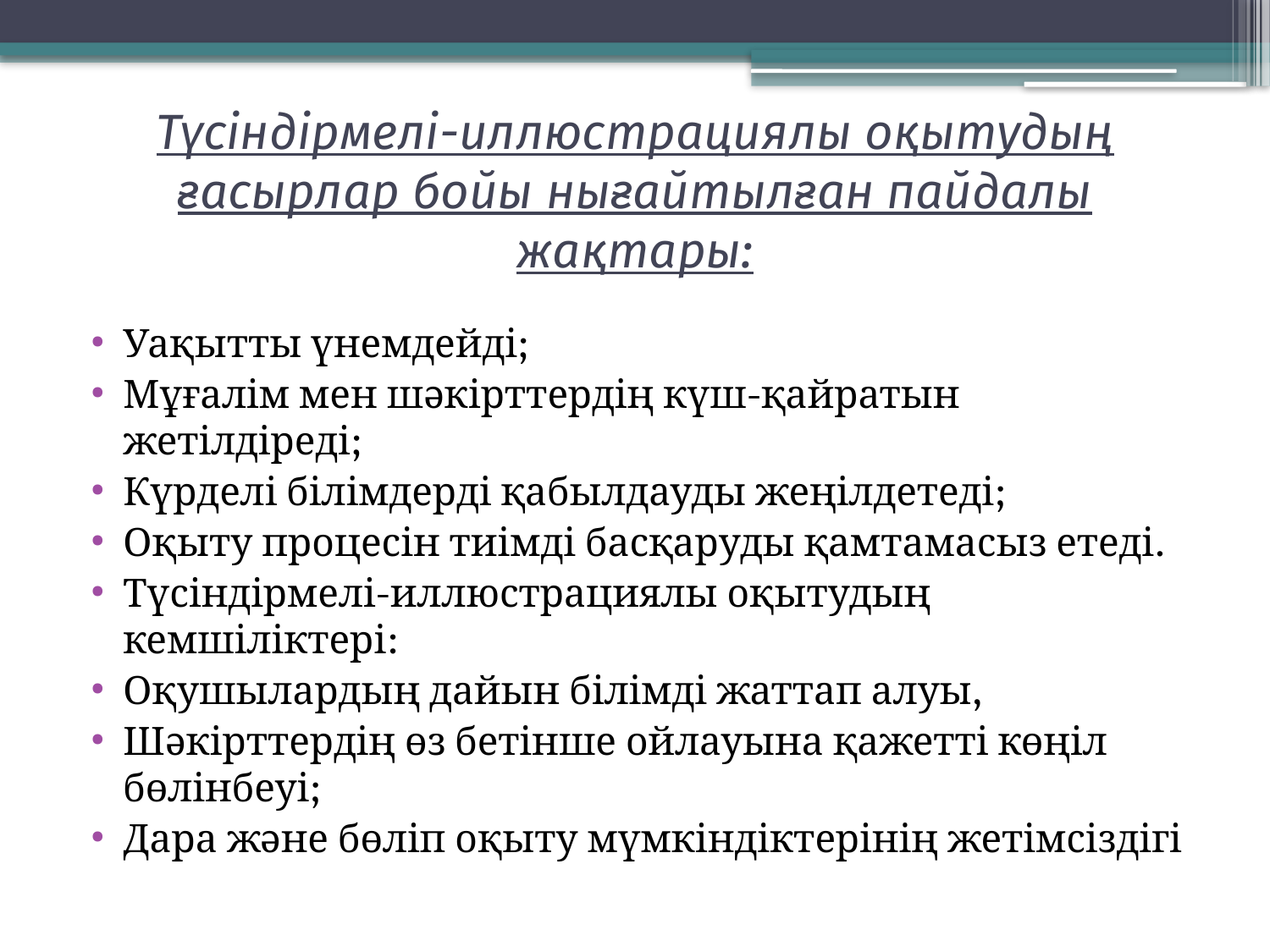

# Түсіндірмелі-иллюстрациялы оқытудың ғасырлар бойы нығайтылған пайдалы жақтары:
Уақытты үнемдейді;
Мұғалім мен шәкірттердің күш-қайратын жетілдіреді;
Күрделі білімдерді қабылдауды жеңілдетеді;
Оқыту процесін тиімді басқаруды қамтамасыз етеді.
Түсіндірмелі-иллюстрациялы оқытудың кемшіліктері:
Оқушылардың дайын білімді жаттап алуы,
Шәкірттердің өз бетінше ойлауына қажетті көңіл бөлінбеуі;
Дара және бөліп оқыту мүмкіндіктерінің жетімсіздігі